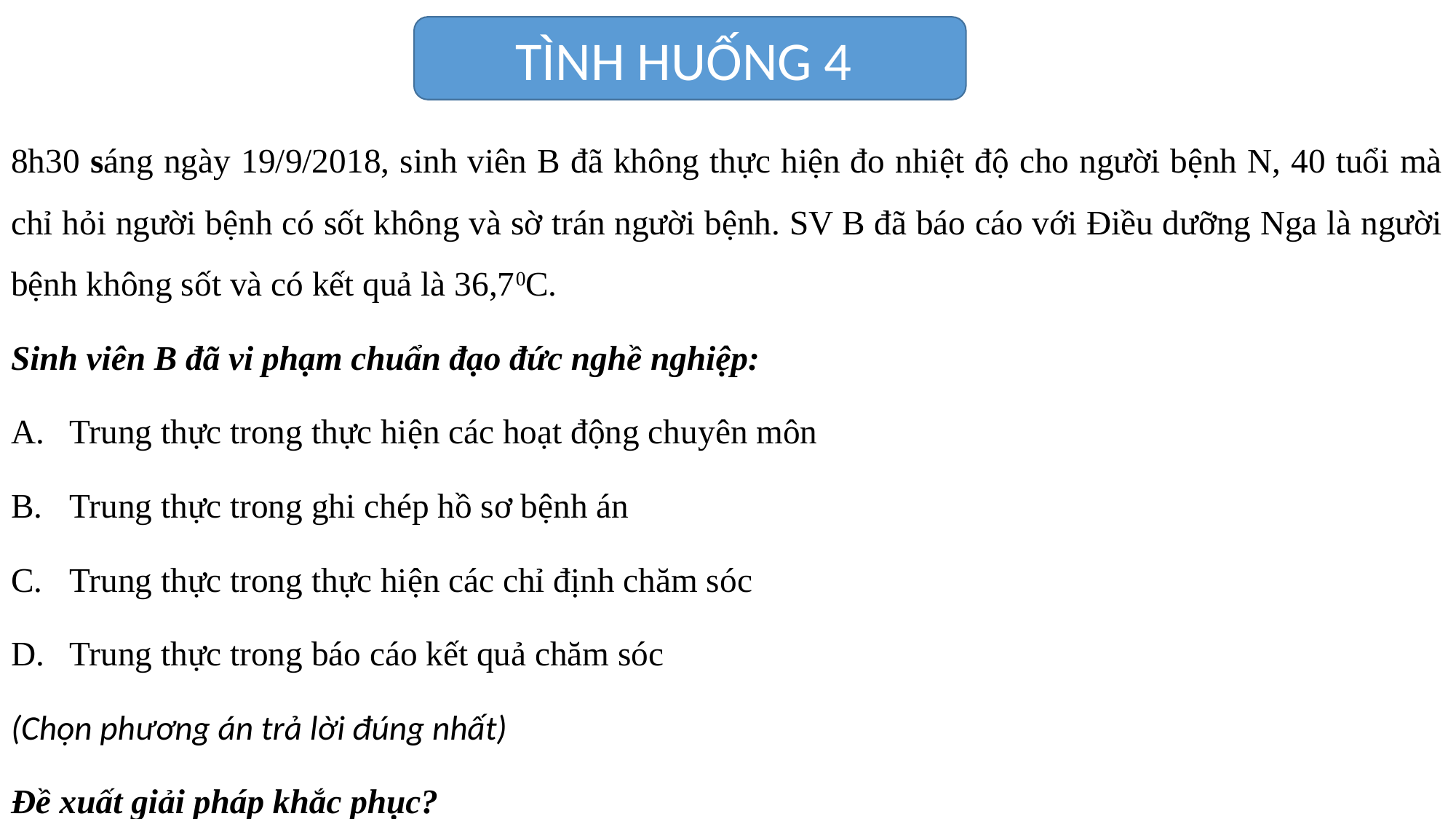

TÌNH HUỐNG 4
8h30 sáng ngày 19/9/2018, sinh viên B đã không thực hiện đo nhiệt độ cho người bệnh N, 40 tuổi mà chỉ hỏi người bệnh có sốt không và sờ trán người bệnh. SV B đã báo cáo với Điều dưỡng Nga là người bệnh không sốt và có kết quả là 36,70C.
Sinh viên B đã vi phạm chuẩn đạo đức nghề nghiệp:
Trung thực trong thực hiện các hoạt động chuyên môn
Trung thực trong ghi chép hồ sơ bệnh án
Trung thực trong thực hiện các chỉ định chăm sóc
Trung thực trong báo cáo kết quả chăm sóc
(Chọn phương án trả lời đúng nhất)
Đề xuất giải pháp khắc phục?